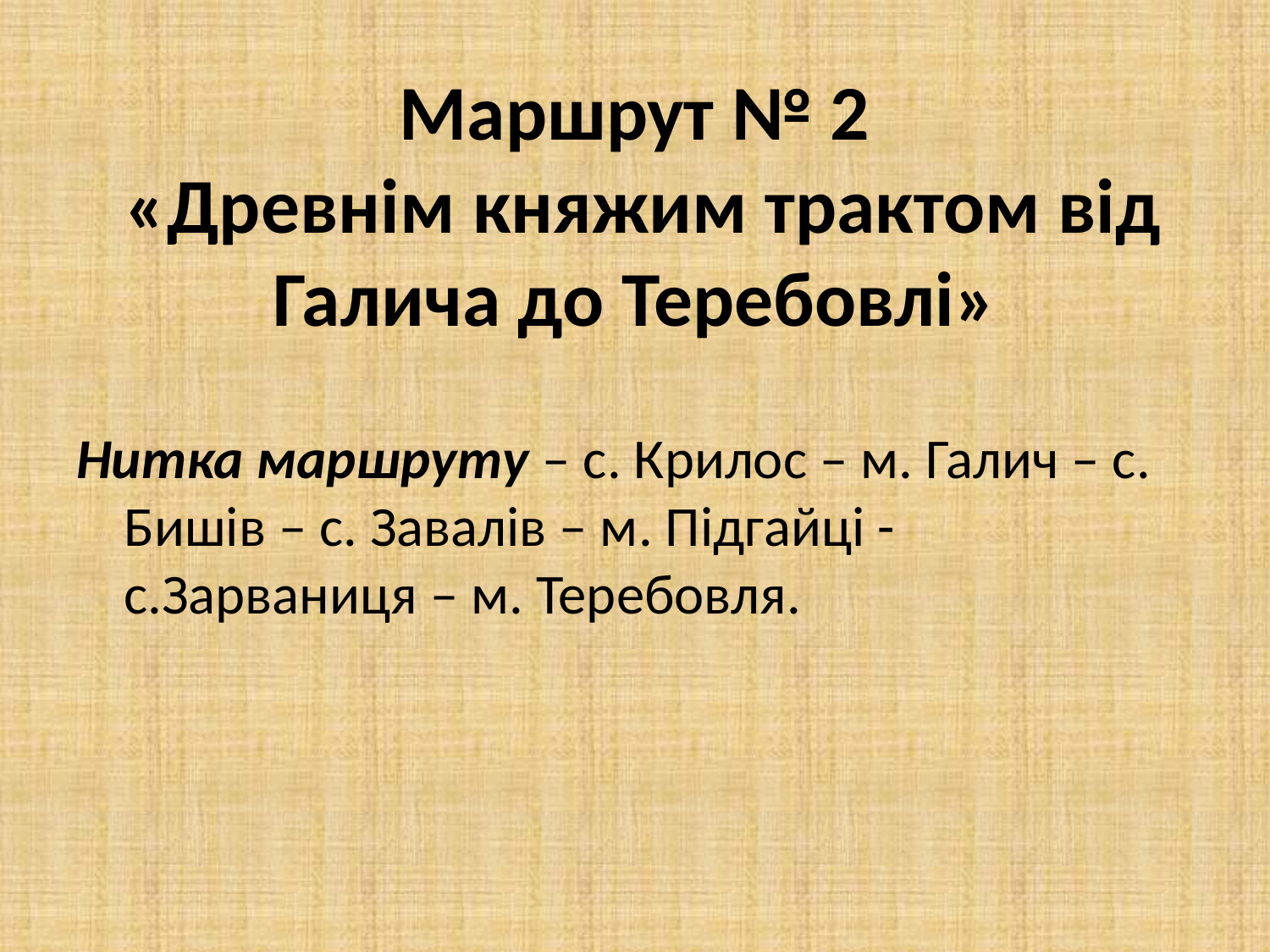

# Маршрут № 2 «Древнім княжим трактом від Галича до Теребовлі»
Нитка маршруту – с. Крилос – м. Галич – с. Бишів – с. Завалів – м. Підгайці - с.Зарваниця – м. Теребовля.